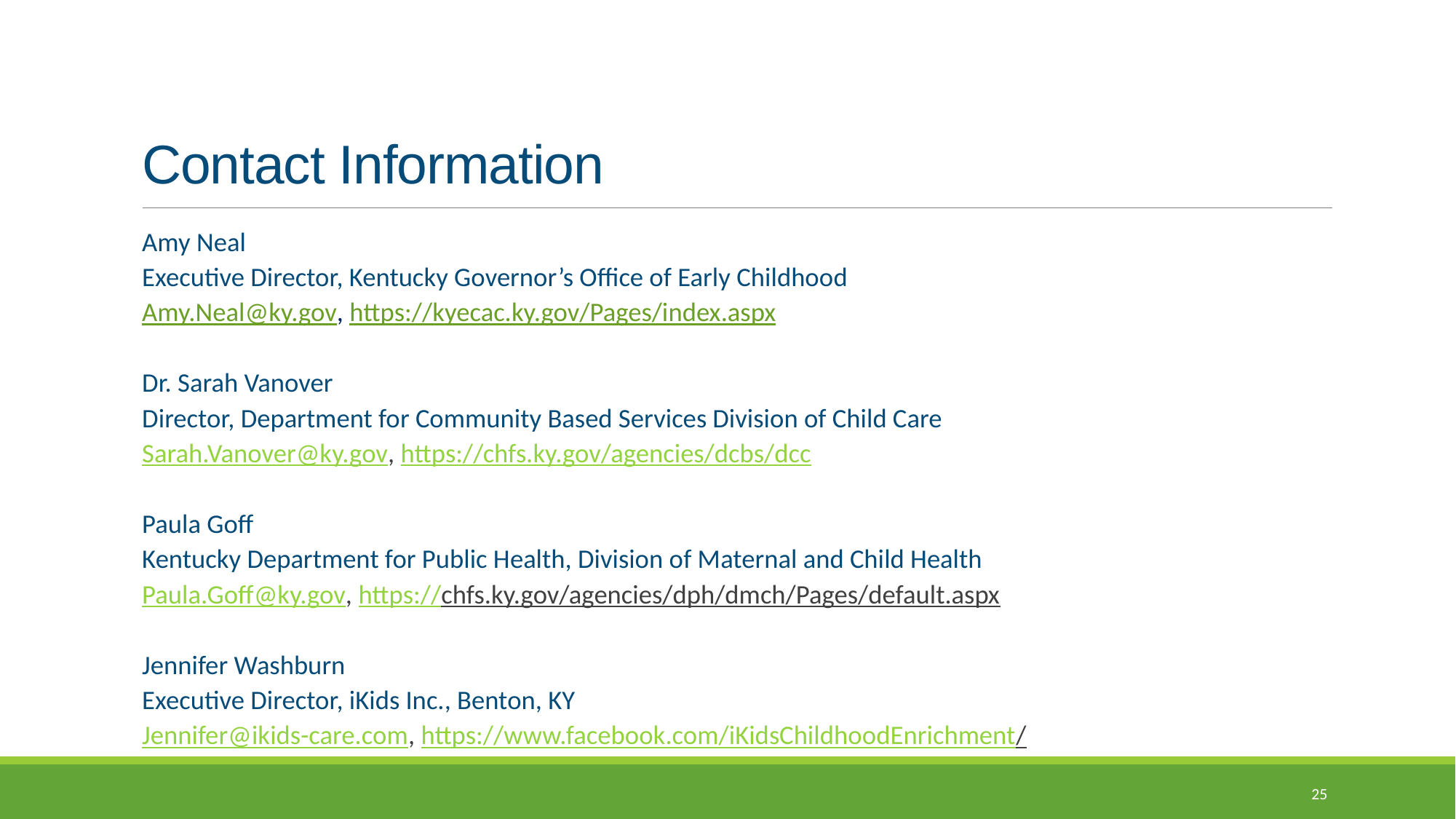

# Contact Information
Amy Neal
Executive Director, Kentucky Governor’s Office of Early Childhood
Amy.Neal@ky.gov, https://kyecac.ky.gov/Pages/index.aspx

Dr. Sarah Vanover
Director, Department for Community Based Services Division of Child Care
Sarah.Vanover@ky.gov, https://chfs.ky.gov/agencies/dcbs/dcc

Paula Goff
Kentucky Department for Public Health, Division of Maternal and Child Health
Paula.Goff@ky.gov, https://chfs.ky.gov/agencies/dph/dmch/Pages/default.aspx

Jennifer Washburn
Executive Director, iKids Inc., Benton, KY
Jennifer@ikids-care.com, https://www.facebook.com/iKidsChildhoodEnrichment/

25